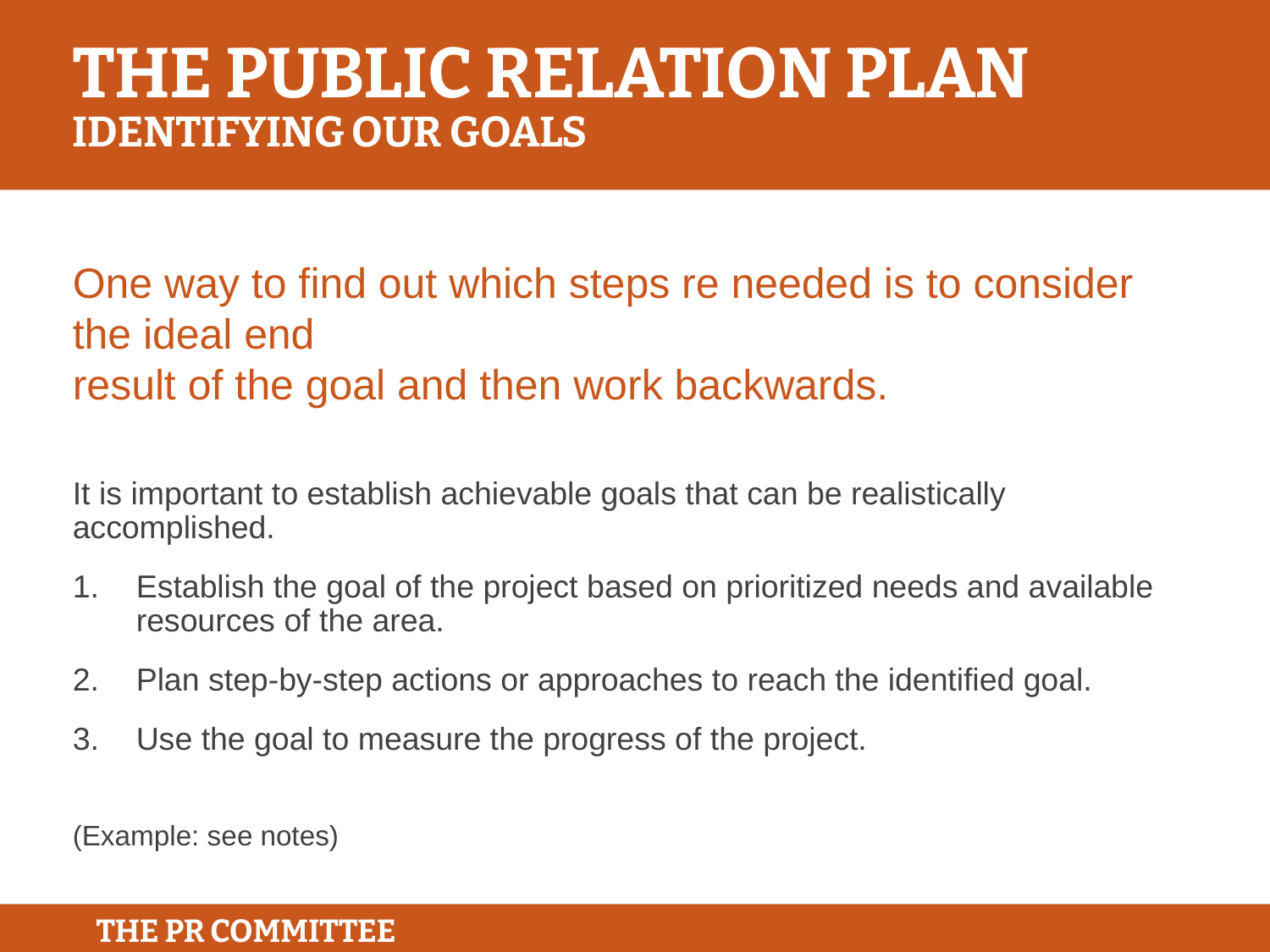

# The Public relation plan identifying our goals
One way to find out which steps re needed is to consider the ideal end
result of the goal and then work backwards.

It is important to establish achievable goals that can be realistically accomplished.
Establish the goal of the project based on prioritized needs and available
resources of the area.
Plan step-by-step actions or approaches to reach the identified goal.
Use the goal to measure the progress of the project.
(Example: see notes)

THE PR COMMITTEE